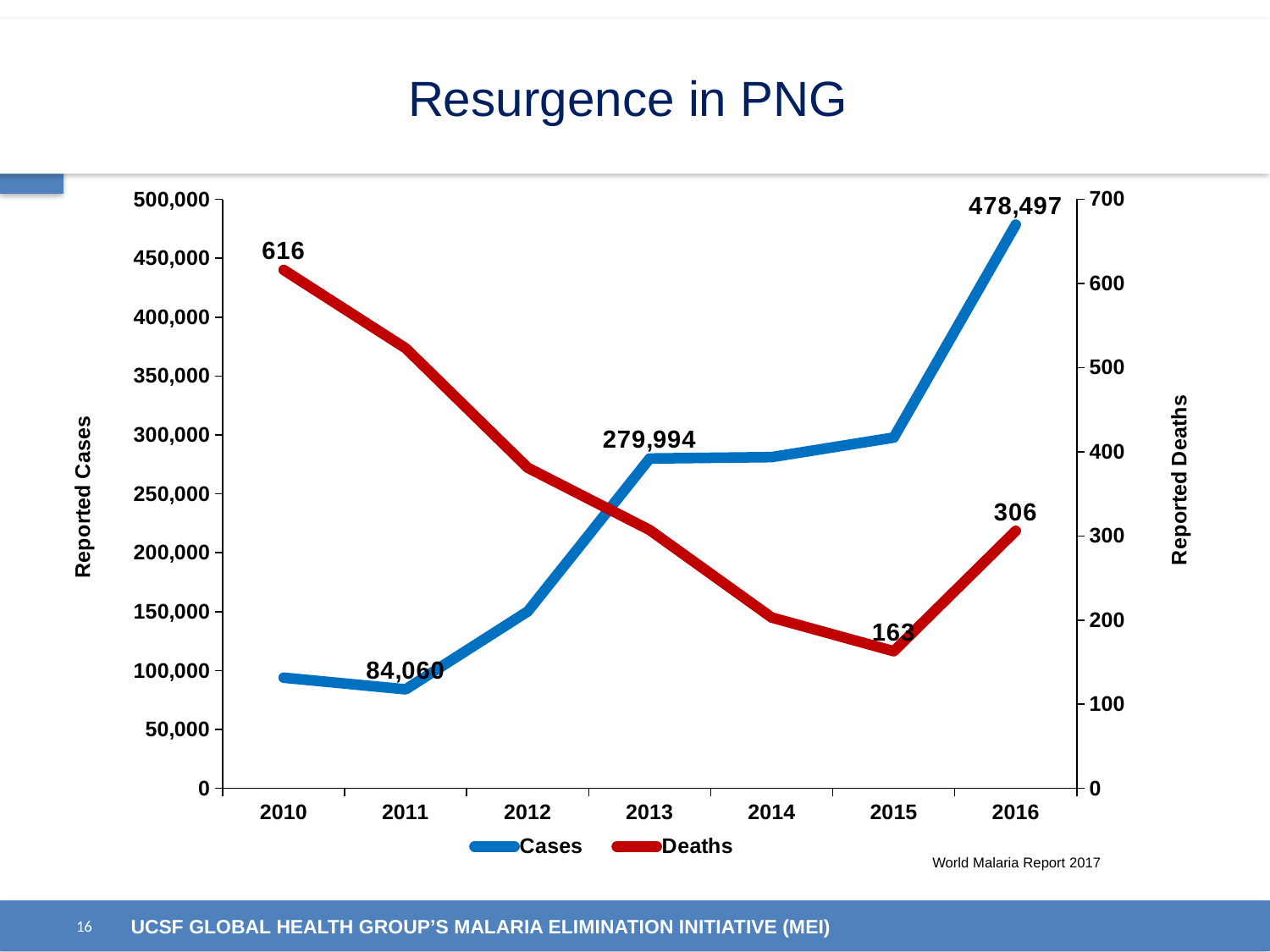

Resurgence in PNG

### Chart

| Category | Cases | Deaths |
|---|---|---|
| 2010 | 93956.0 | 616.0 |
| 2011 | 84060.0 | 523.0 |
| 2012 | 150195.0 | 381.0 |
| 2013 | 279994.0 | 307.0 |
| 2014 | 281182.0 | 203.0 |
| 2015 | 297787.0 | 163.0 |
| 2016 | 478497.0 | 306.0 |
World Malaria Report 2017
16
UCSF GLOBAL HEALTH GROUP’S MALARIA ELIMINATION INITIATIVE (MEI)